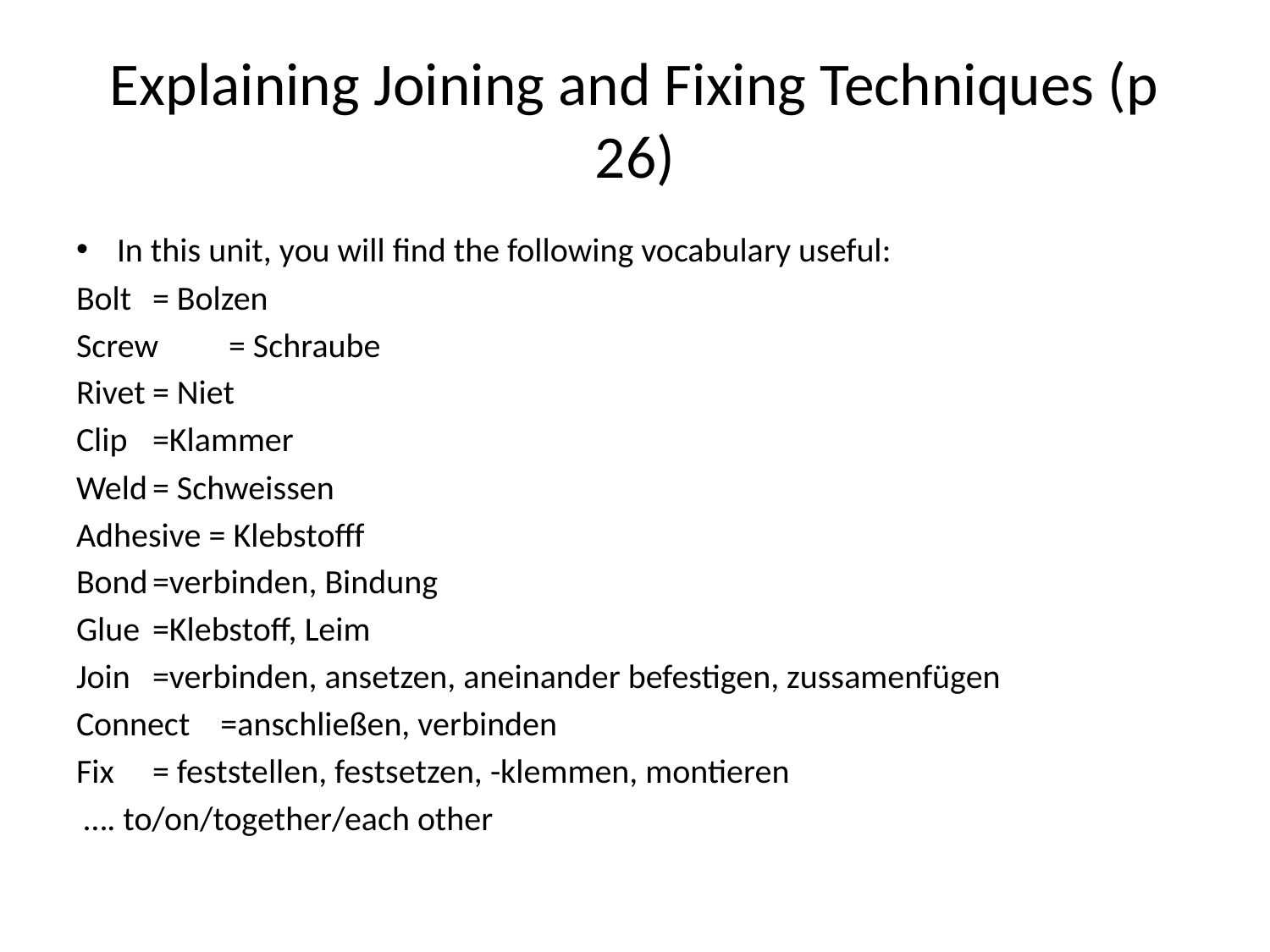

# Explaining Joining and Fixing Techniques (p 26)
In this unit, you will find the following vocabulary useful:
Bolt	= Bolzen
Screw	= Schraube
Rivet	= Niet
Clip	=Klammer
Weld	= Schweissen
Adhesive = Klebstofff
Bond	=verbinden, Bindung
Glue	=Klebstoff, Leim
Join	=verbinden, ansetzen, aneinander befestigen, zussamenfügen
Connect    =anschließen, verbinden
Fix	= feststellen, festsetzen, -klemmen, montieren
 …. to/on/together/each other